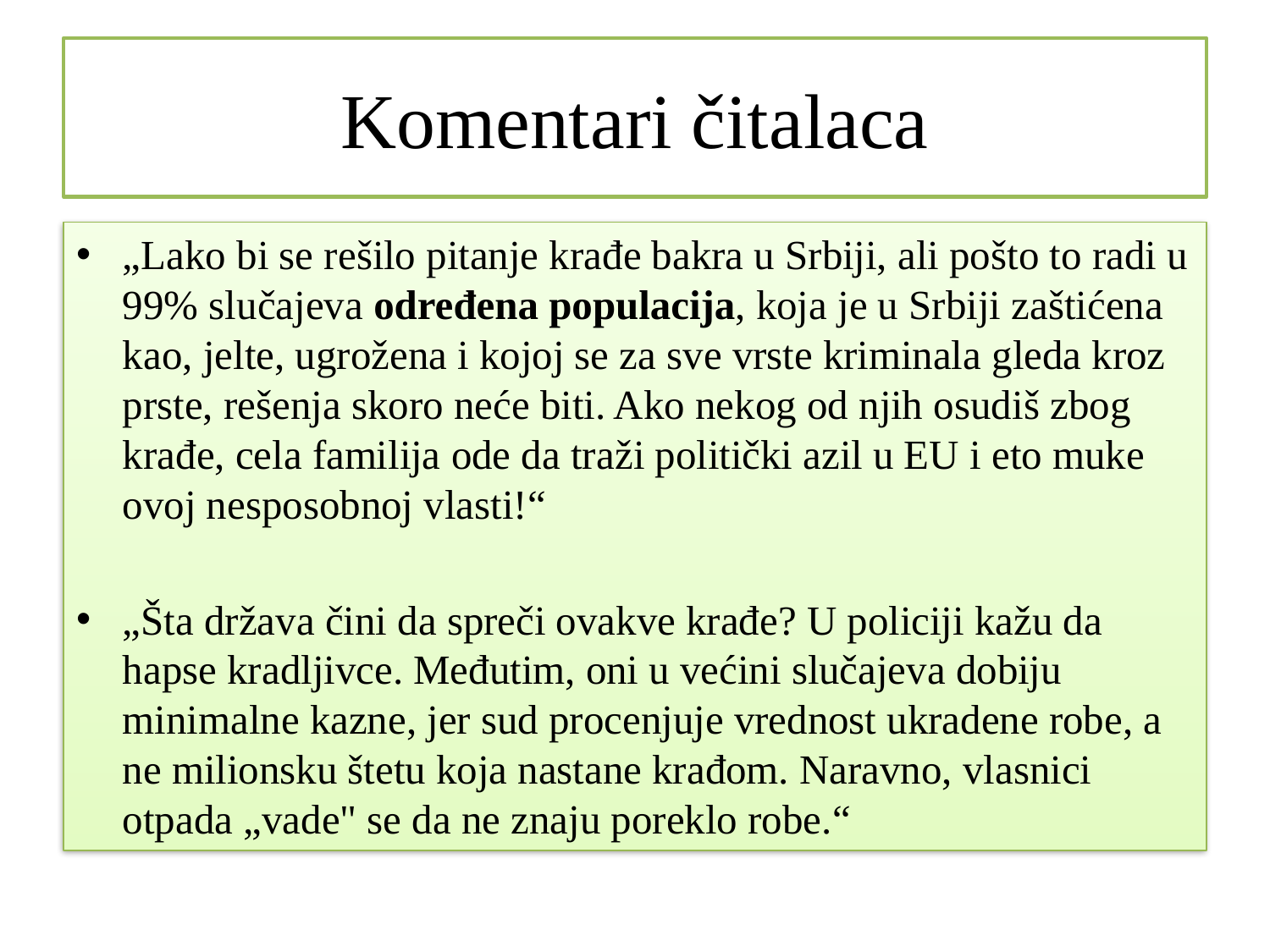

# Komentari čitalaca
„Lako bi se rešilo pitanje krađe bakra u Srbiji, ali pošto to radi u 99% slučajeva određena populacija, koja je u Srbiji zaštićena kao, jelte, ugrožena i kojoj se za sve vrste kriminala gleda kroz prste, rešenja skoro neće biti. Ako nekog od njih osudiš zbog krađe, cela familija ode da traži politički azil u EU i eto muke ovoj nesposobnoj vlasti!“

„Šta država čini da spreči ovakve krađe? U policiji kažu da hapse kradljivce. Međutim, oni u većini slučajeva dobiju minimalne kazne, jer sud procenjuje vrednost ukradene robe, a ne milionsku štetu koja nastane krađom. Naravno, vlasnici otpada „vade" se da ne znaju poreklo robe.“